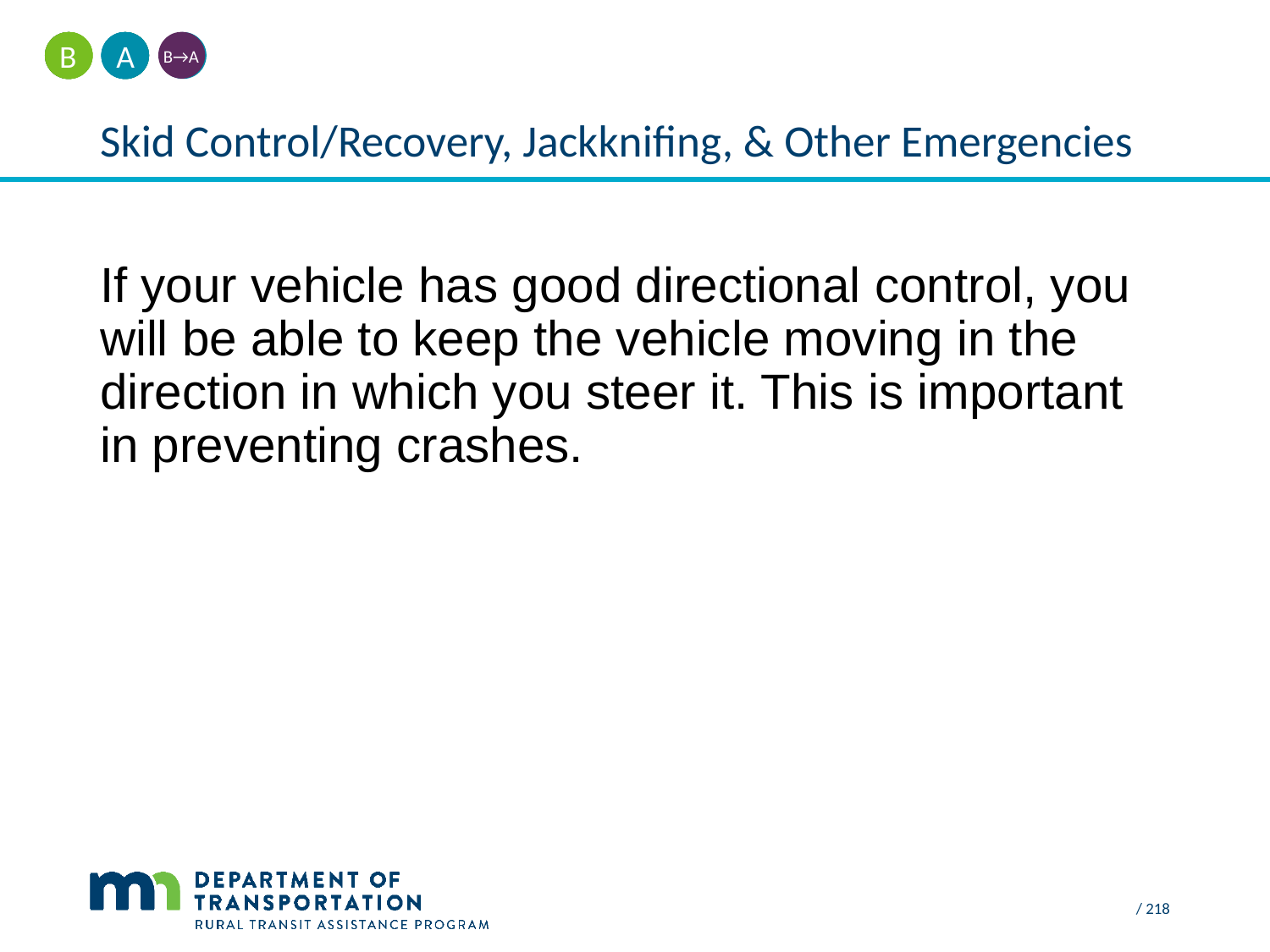

A
B

B→A
# Skid Control/Recovery, Jackknifing, & Other Emergencies
If your vehicle has good directional control, you will be able to keep the vehicle moving in the direction in which you steer it. This is important in preventing crashes.
 / 218